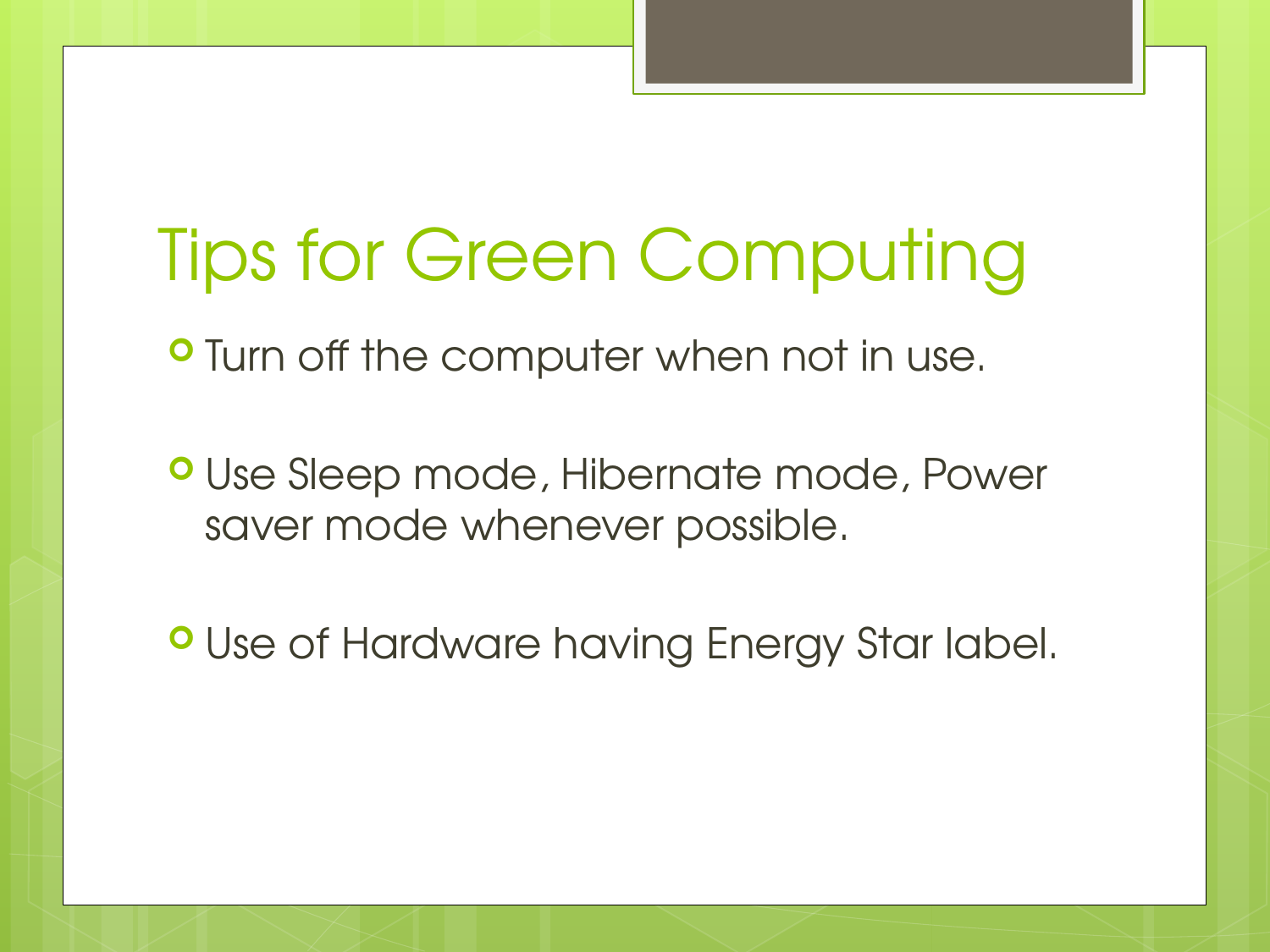

# Tips for Green Computing
Turn off the computer when not in use.

Use Sleep mode, Hibernate mode, Power saver mode whenever possible.

Use of Hardware having Energy Star label.